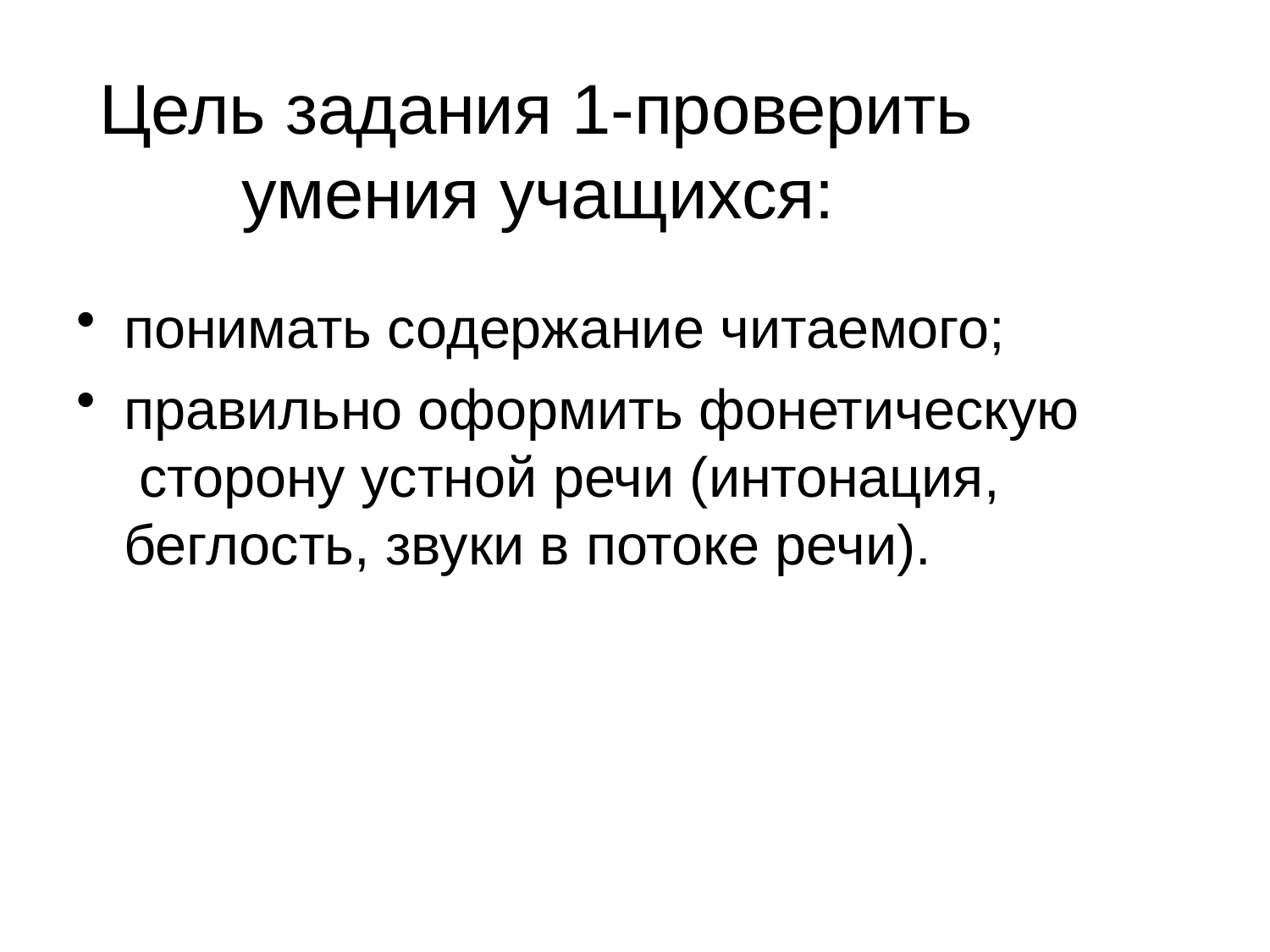

# Цель задания 1-проверить  умения учащихся:
понимать содержание читаемого;
правильно оформить фонетическую  сторону устной речи (интонация,  беглость, звуки в потоке речи).